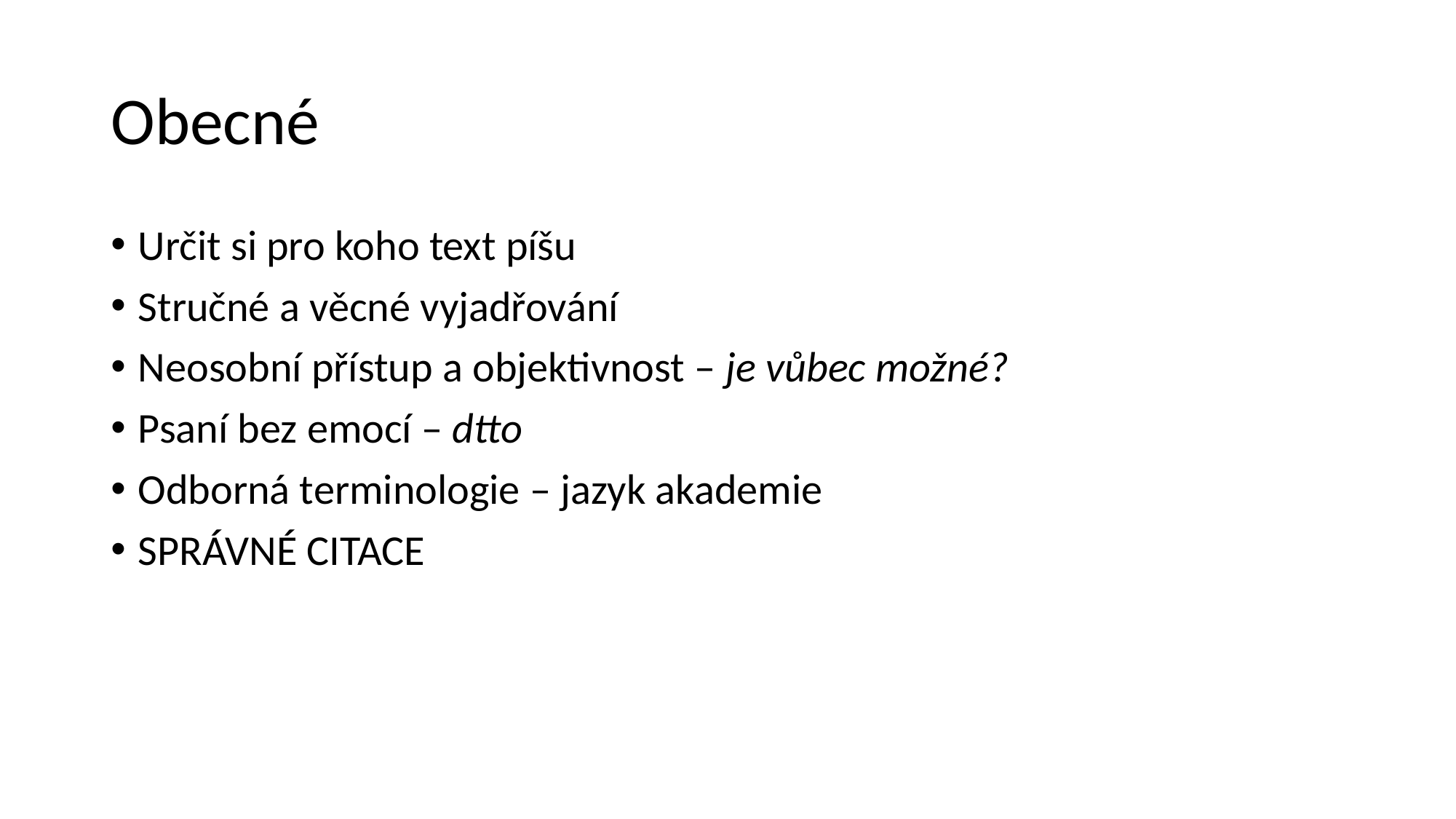

# Obecné
Určit si pro koho text píšu
Stručné a věcné vyjadřování
Neosobní přístup a objektivnost – je vůbec možné?
Psaní bez emocí – dtto
Odborná terminologie – jazyk akademie
SPRÁVNÉ CITACE